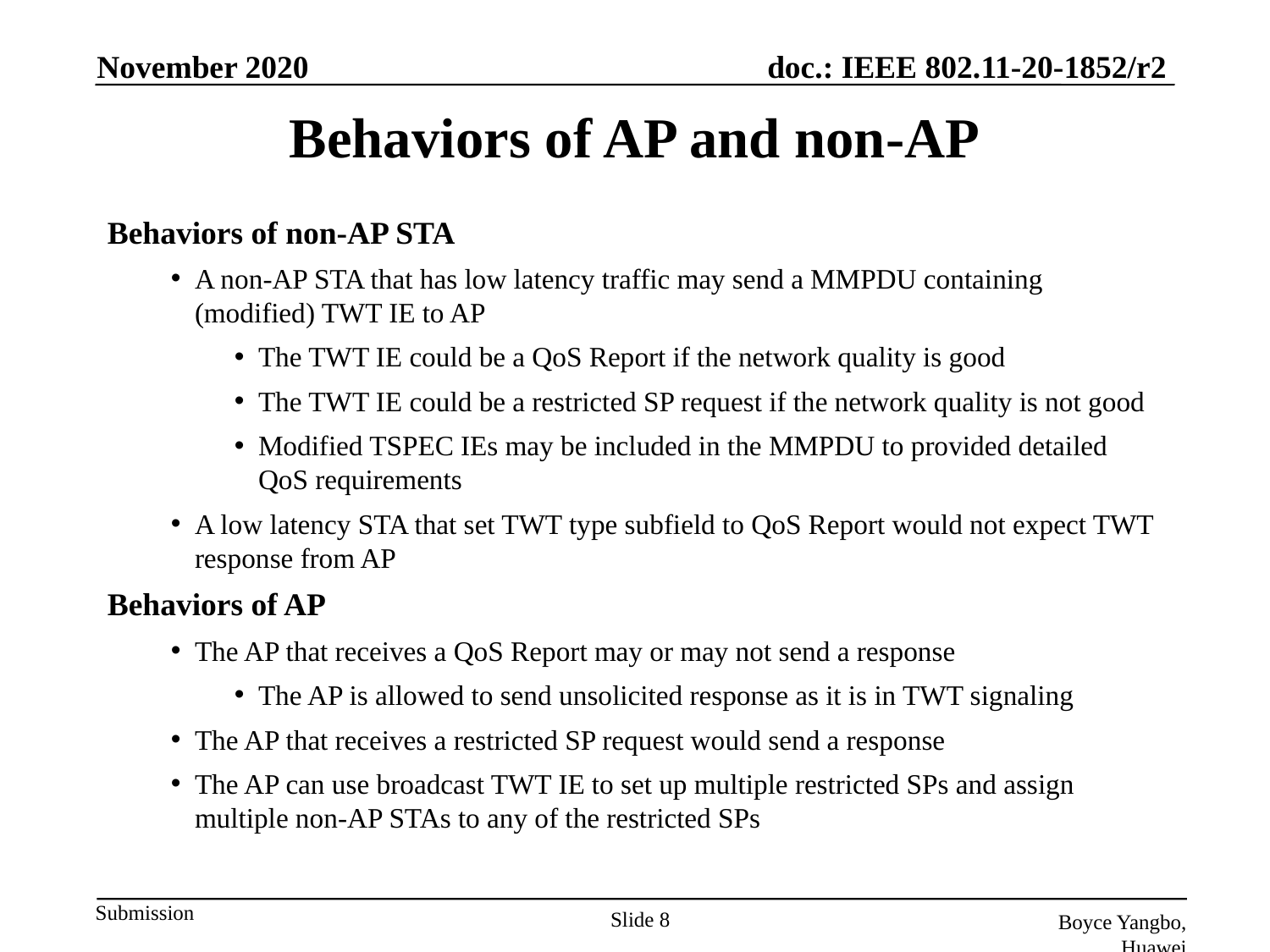

November 2020
# Behaviors of AP and non-AP
Behaviors of non-AP STA
A non-AP STA that has low latency traffic may send a MMPDU containing (modified) TWT IE to AP
The TWT IE could be a QoS Report if the network quality is good
The TWT IE could be a restricted SP request if the network quality is not good
Modified TSPEC IEs may be included in the MMPDU to provided detailed QoS requirements
A low latency STA that set TWT type subfield to QoS Report would not expect TWT response from AP
Behaviors of AP
The AP that receives a QoS Report may or may not send a response
The AP is allowed to send unsolicited response as it is in TWT signaling
The AP that receives a restricted SP request would send a response
The AP can use broadcast TWT IE to set up multiple restricted SPs and assign multiple non-AP STAs to any of the restricted SPs
Slide 8
Boyce Yangbo, Huawei